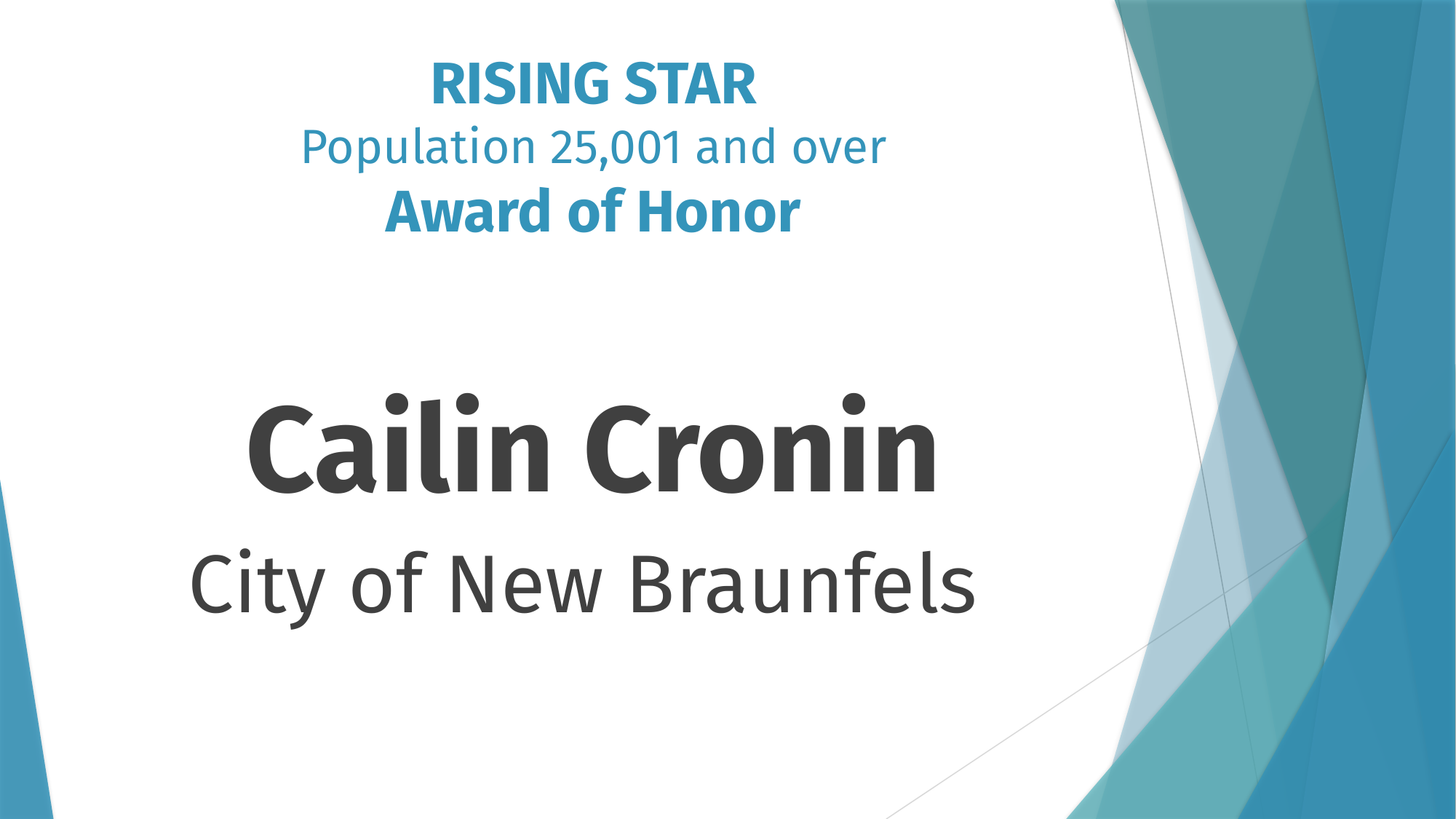

# RISING STAR Population 25,001 and over Award of Honor
Cailin Cronin
City of New Braunfels